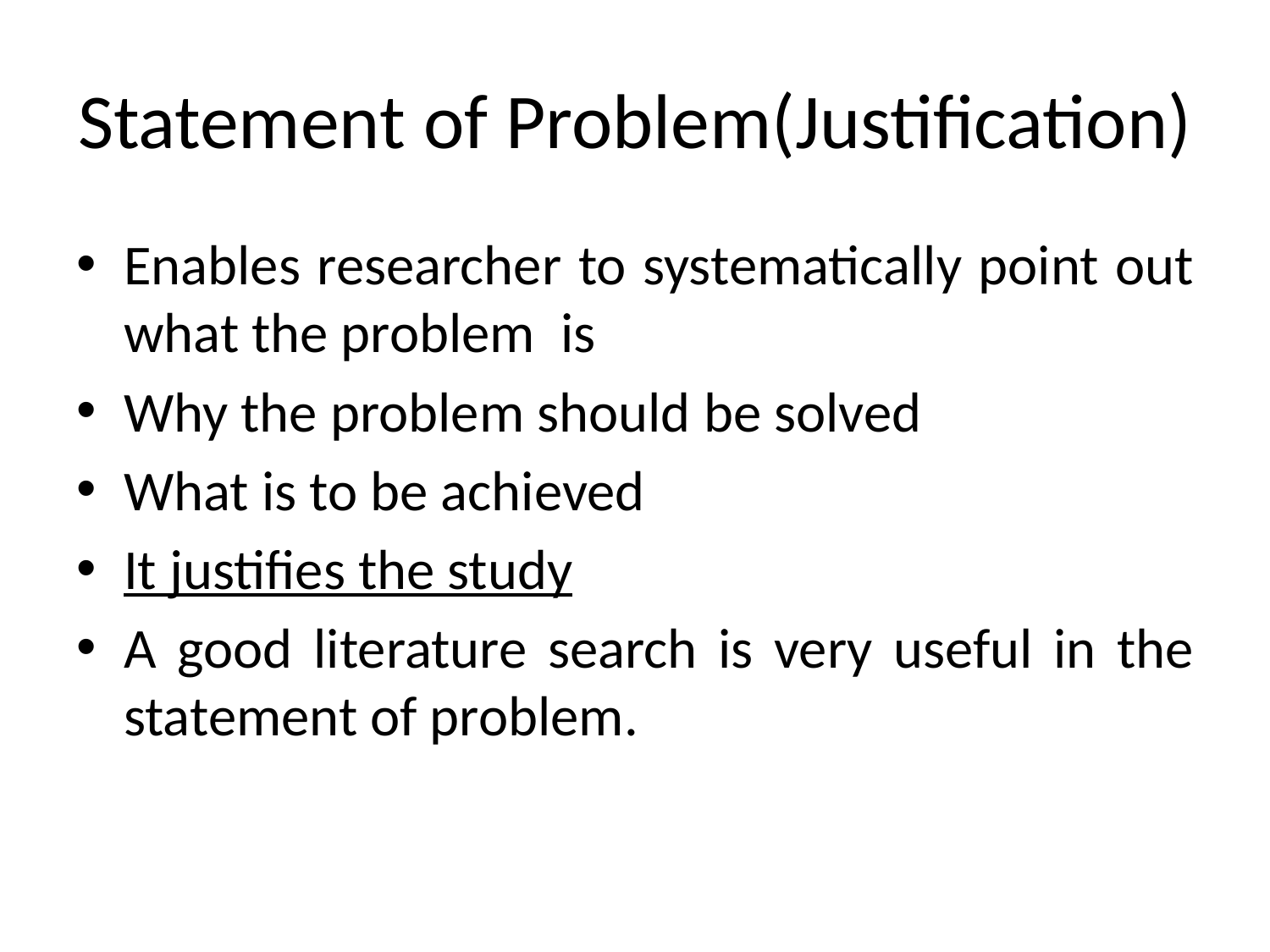

# Statement of Problem(Justification)
Enables researcher to systematically point out what the problem  is
Why the problem should be solved
What is to be achieved
It justifies the study
A good literature search is very useful in the statement of problem.